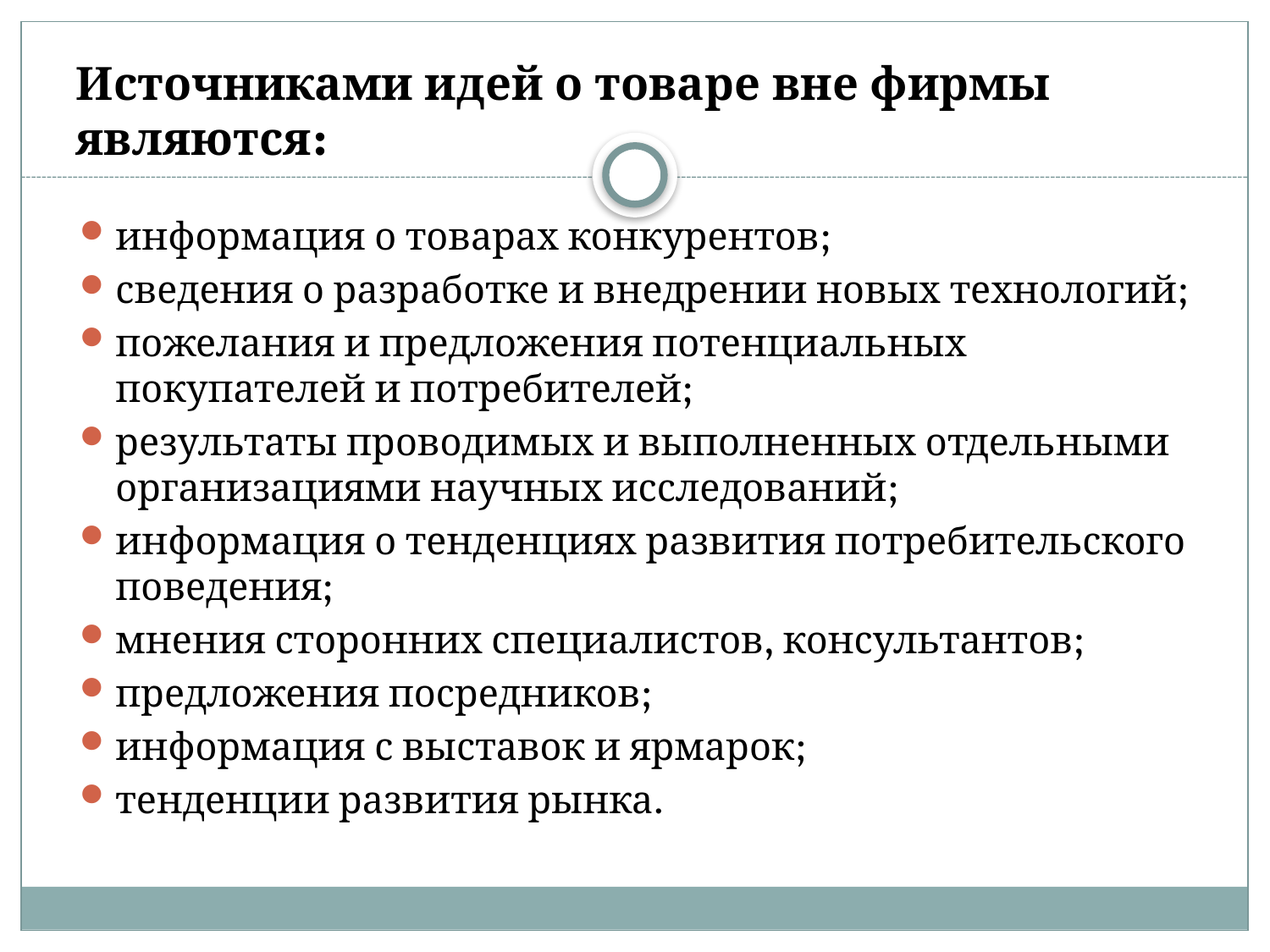

# Источниками идей о товаре вне фирмы являются:
информация о товарах конкурентов;
сведения о разработке и внедрении новых технологий;
пожелания и предложения потенциальных покупателей и потребителей;
результаты проводимых и выполненных отдельными организациями научных исследований;
информация о тенденциях развития потребительского поведения;
мнения сторонних специалистов, консультантов;
предложения посредников;
информация с выставок и ярмарок;
тенденции развития рынка.